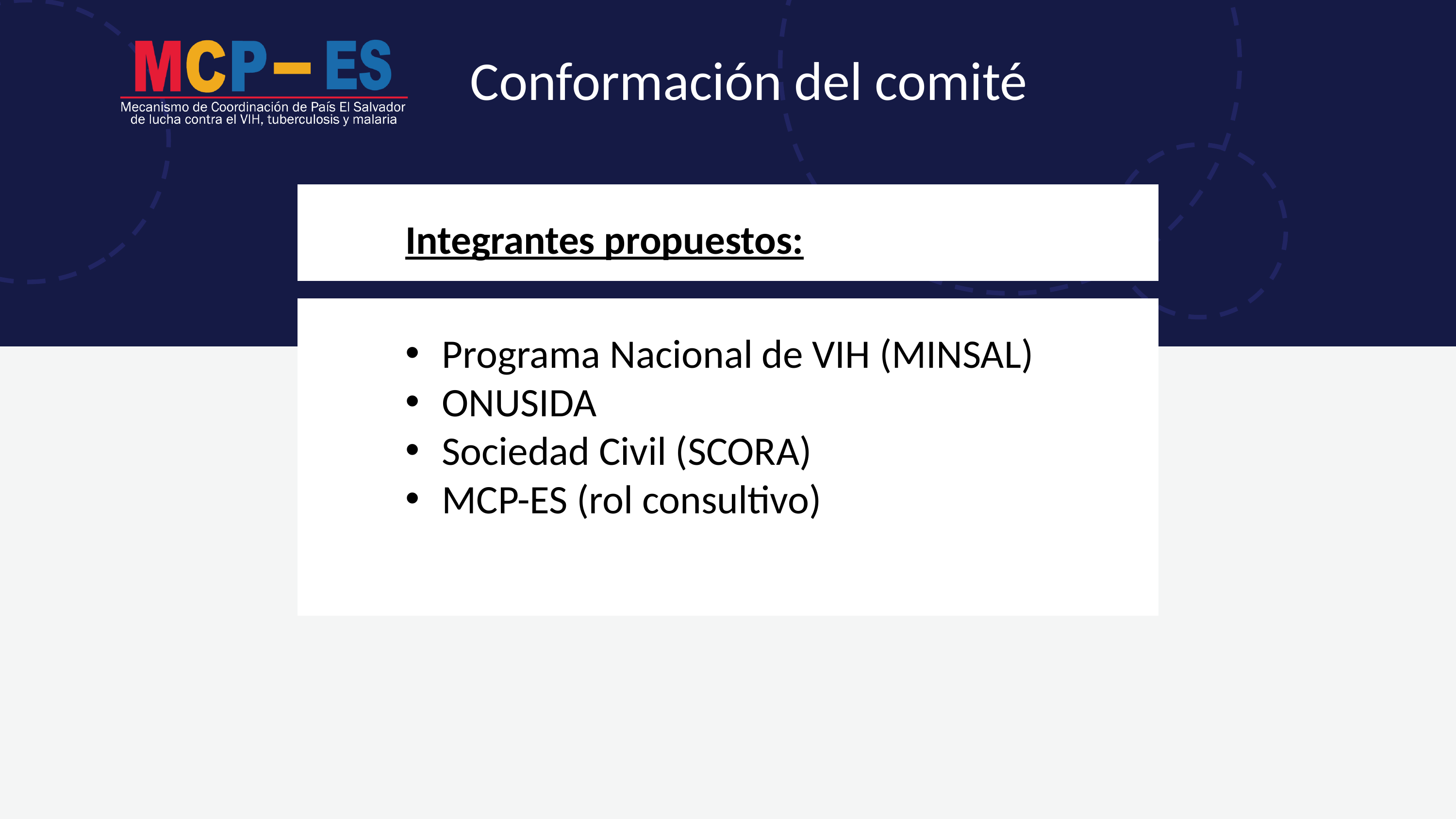

Conformación del comité

Integrantes propuestos:

Programa Nacional de VIH (MINSAL)
ONUSIDA
Sociedad Civil (SCORA)
MCP-ES (rol consultivo)